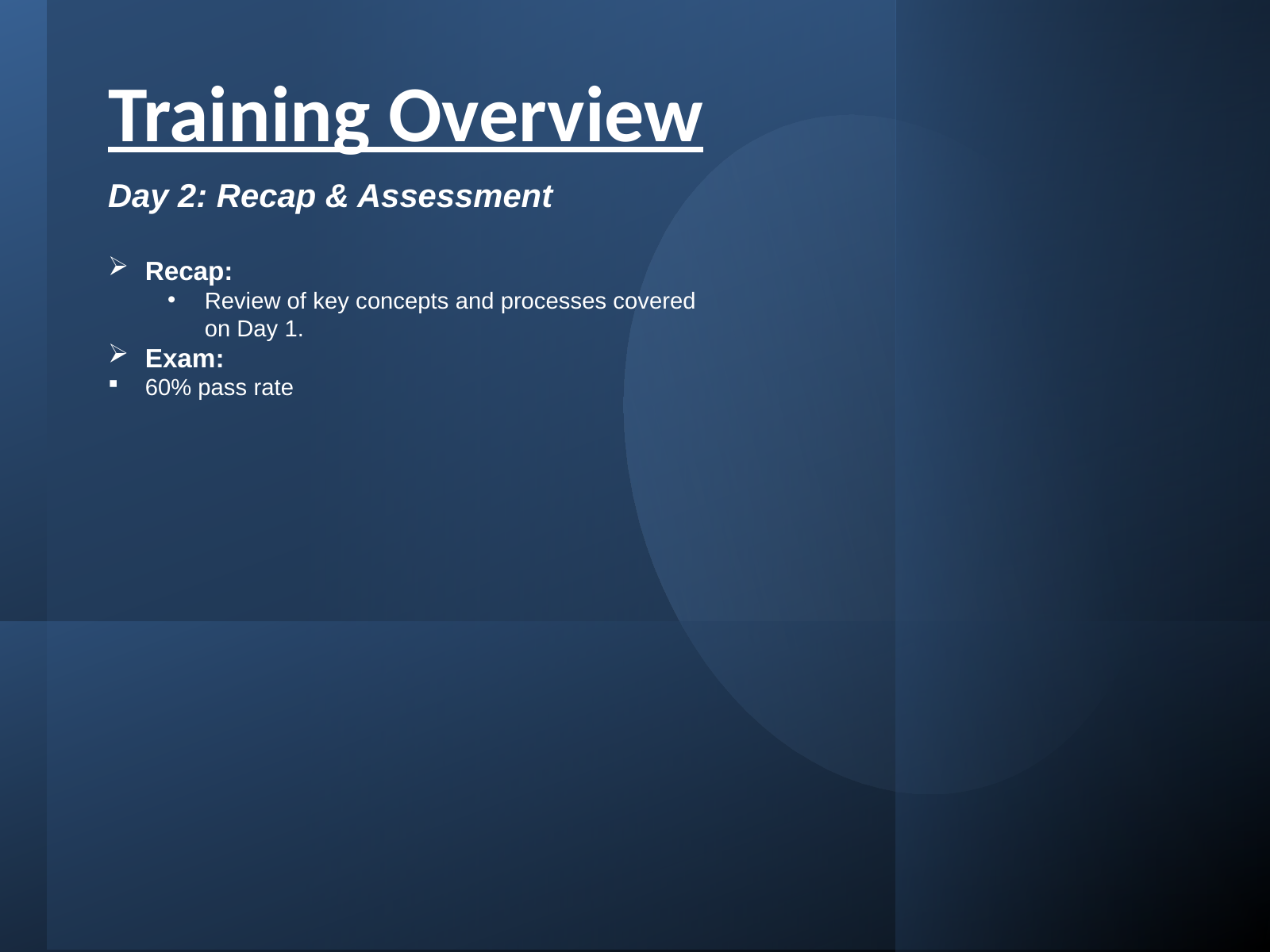

Training Overview
Day 2: Recap & Assessment

Recap:
Review of key concepts and processes covered on Day 1.
Exam:
60% pass rate